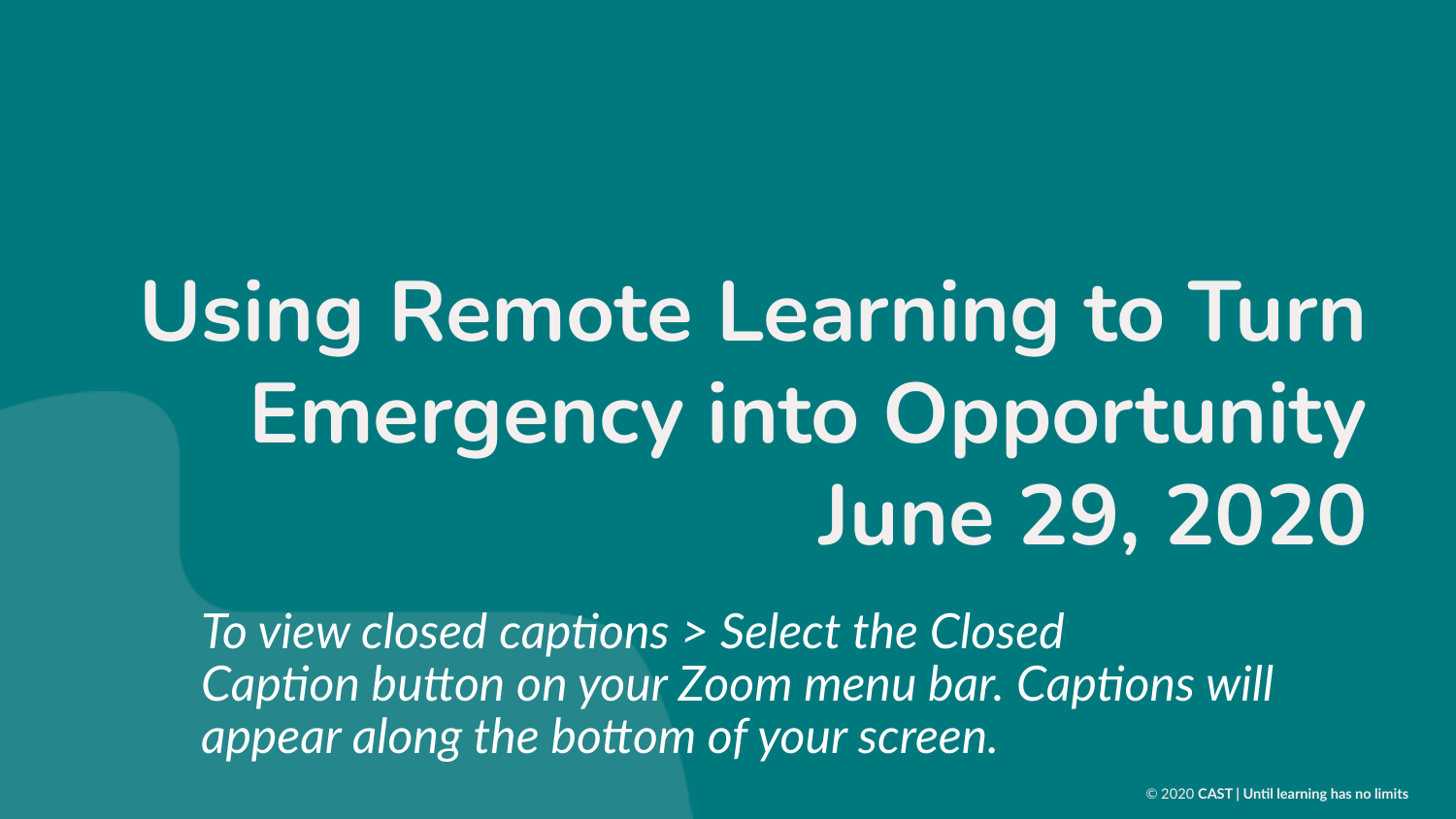

# Using Remote Learning to Turn Emergency into Opportunity June 29, 2020
To view closed captions > Select the Closed Caption button on your Zoom menu bar. Captions will appear along the bottom of your screen.